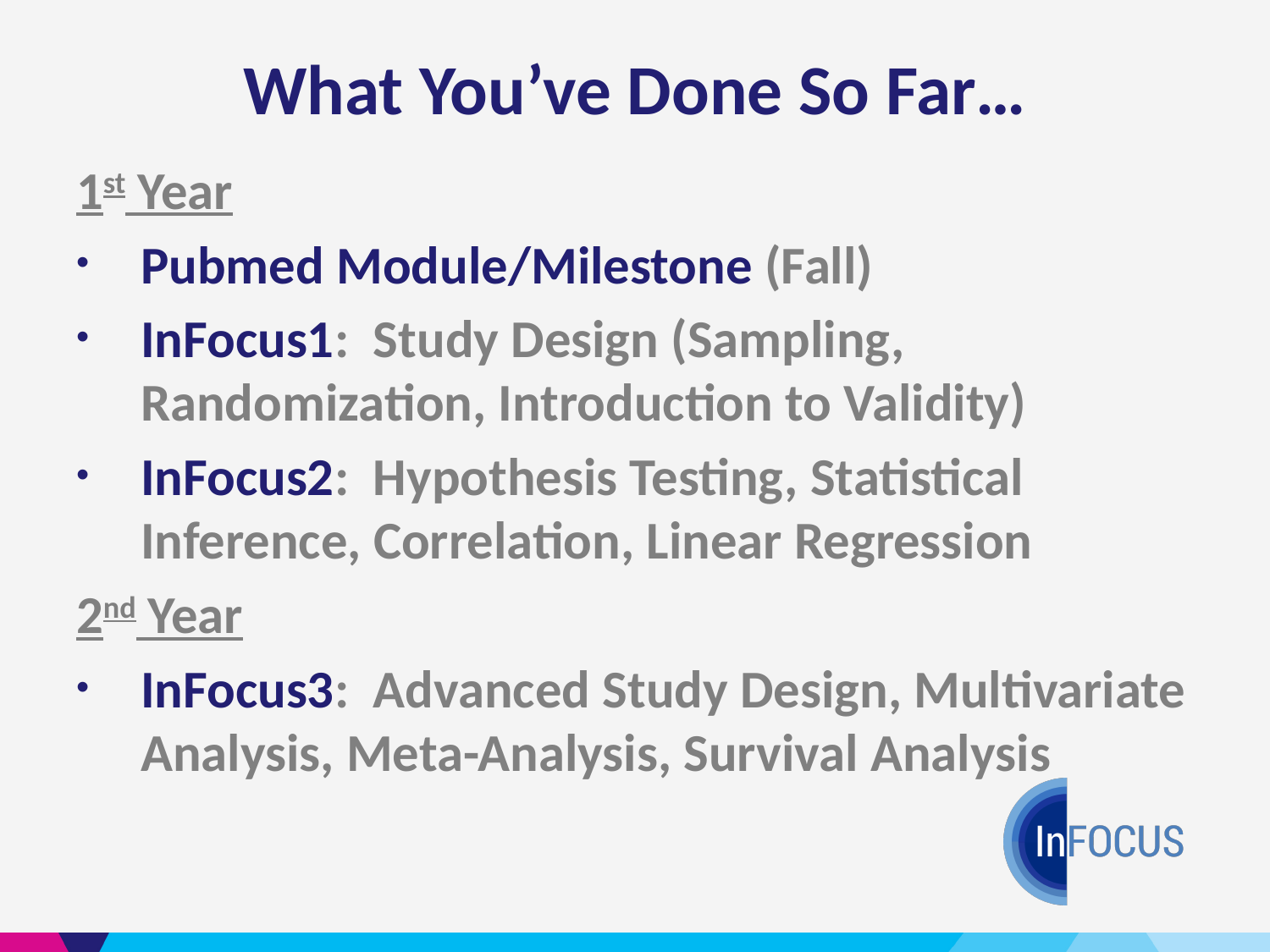

# What You’ve Done So Far…
1st Year
Pubmed Module/Milestone (Fall)
InFocus1:  Study Design (Sampling, Randomization, Introduction to Validity)
InFocus2:  Hypothesis Testing, Statistical Inference, Correlation, Linear Regression
2nd Year
InFocus3:  Advanced Study Design, Multivariate Analysis, Meta-Analysis, Survival Analysis